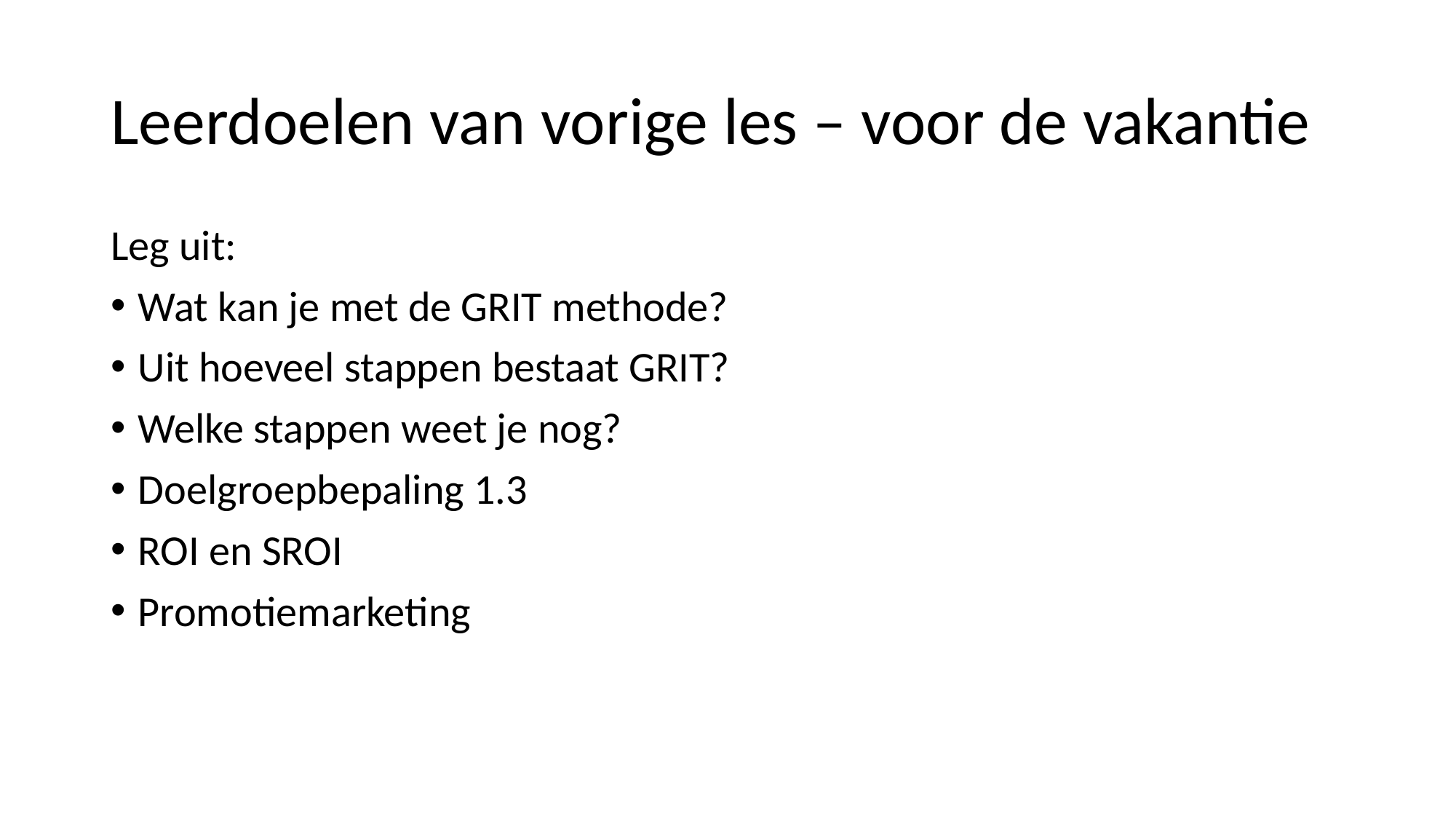

# Leerdoelen van vorige les – voor de vakantie
Leg uit:
Wat kan je met de GRIT methode?
Uit hoeveel stappen bestaat GRIT?
Welke stappen weet je nog?
Doelgroepbepaling 1.3
ROI en SROI
Promotiemarketing